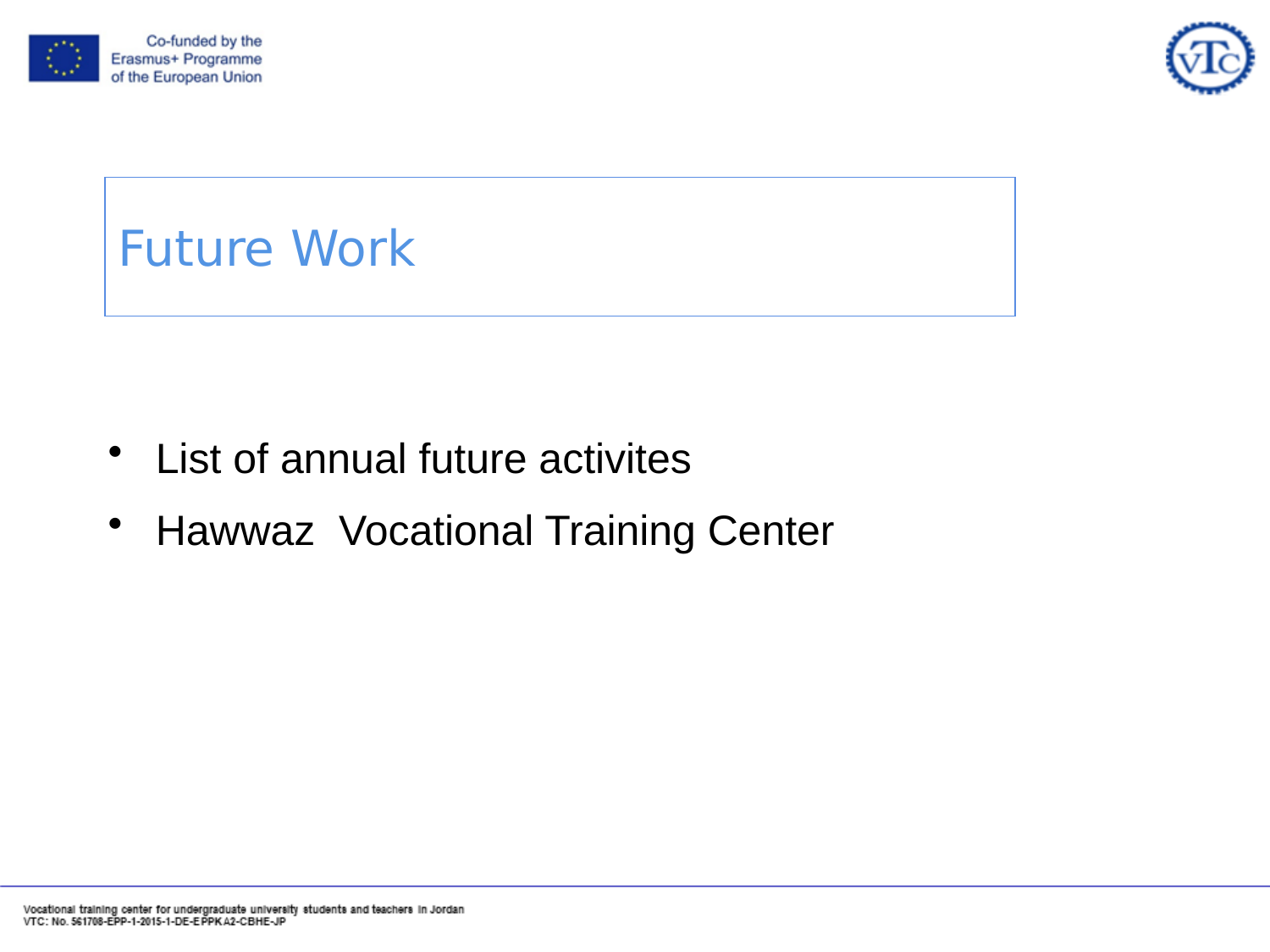

Future Work
List of annual future activites
Hawwaz  Vocational Training Center